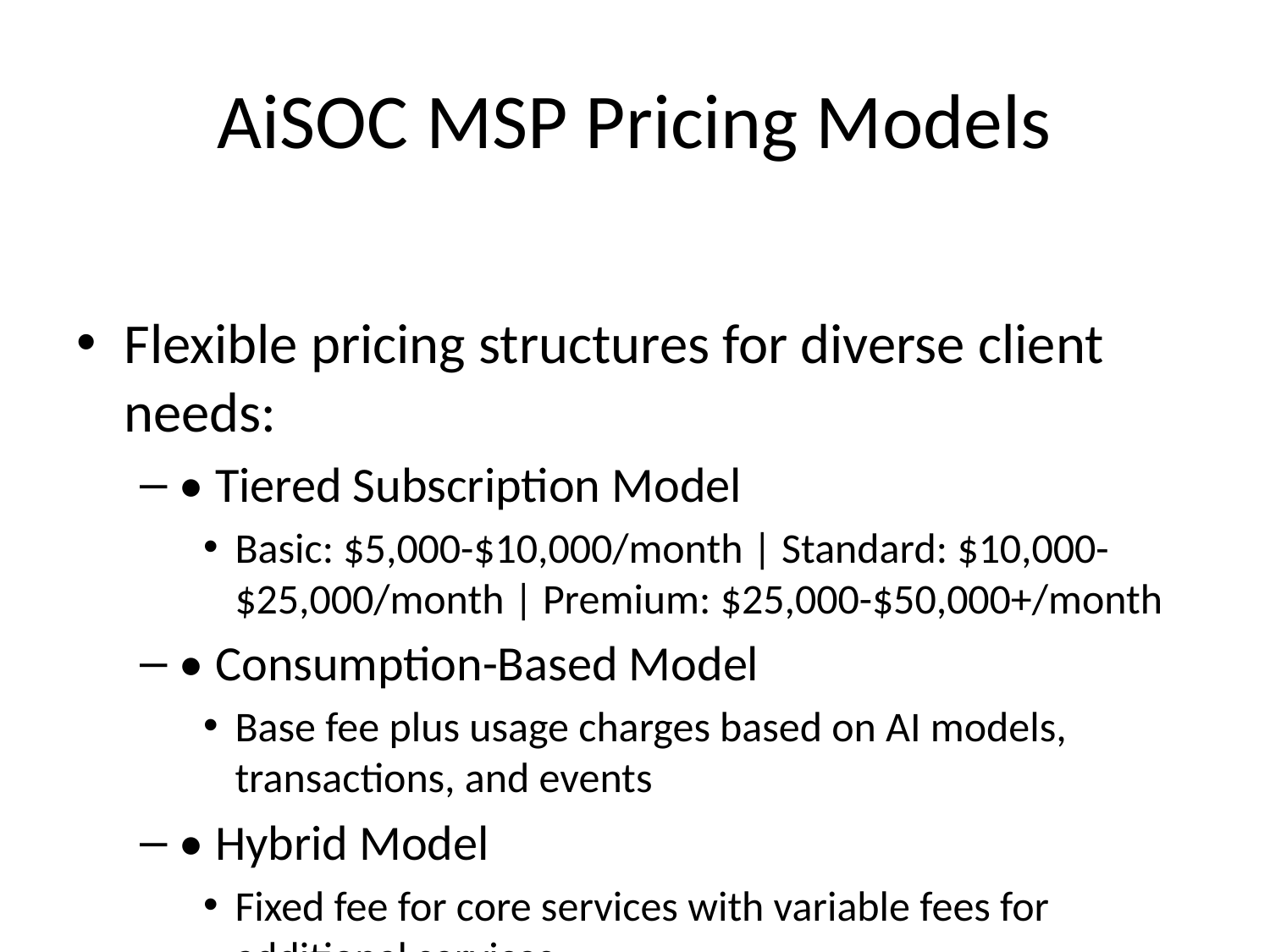

# AiSOC MSP Pricing Models

Flexible pricing structures for diverse client needs:
• Tiered Subscription Model
Basic: $5,000-$10,000/month | Standard: $10,000-$25,000/month | Premium: $25,000-$50,000+/month
• Consumption-Based Model
Base fee plus usage charges based on AI models, transactions, and events
• Hybrid Model
Fixed fee for core services with variable fees for additional services
• Outcome-Based Model
Pricing tied to security outcomes with shared risk/reward structure